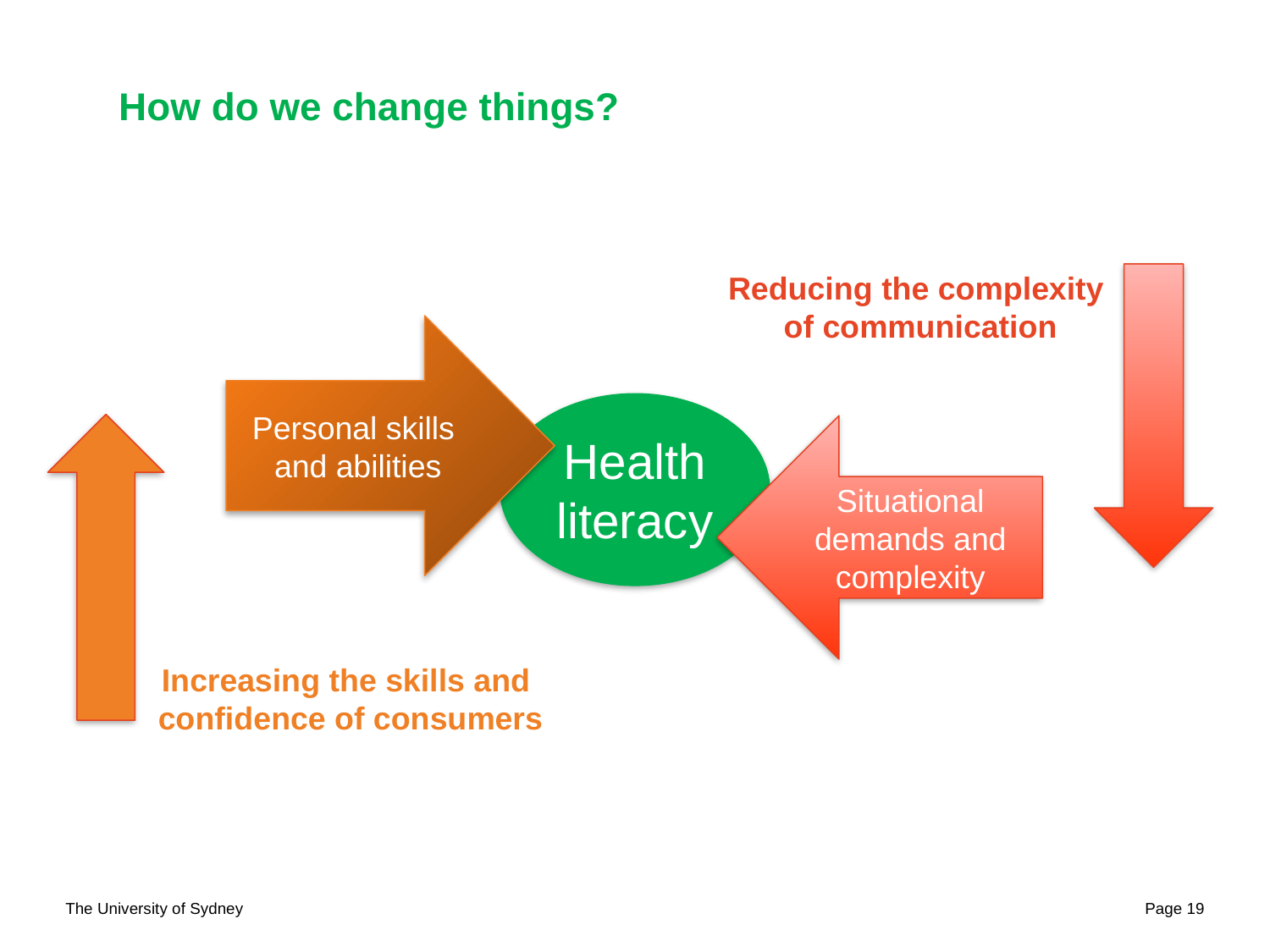

# How do we change things?
Reducing the complexity
of communication

Personal skills
and abilities
Health literacy

Situational demands and complexity
Personal skills
 and abilities
Increasing the skills and
confidence of consumers